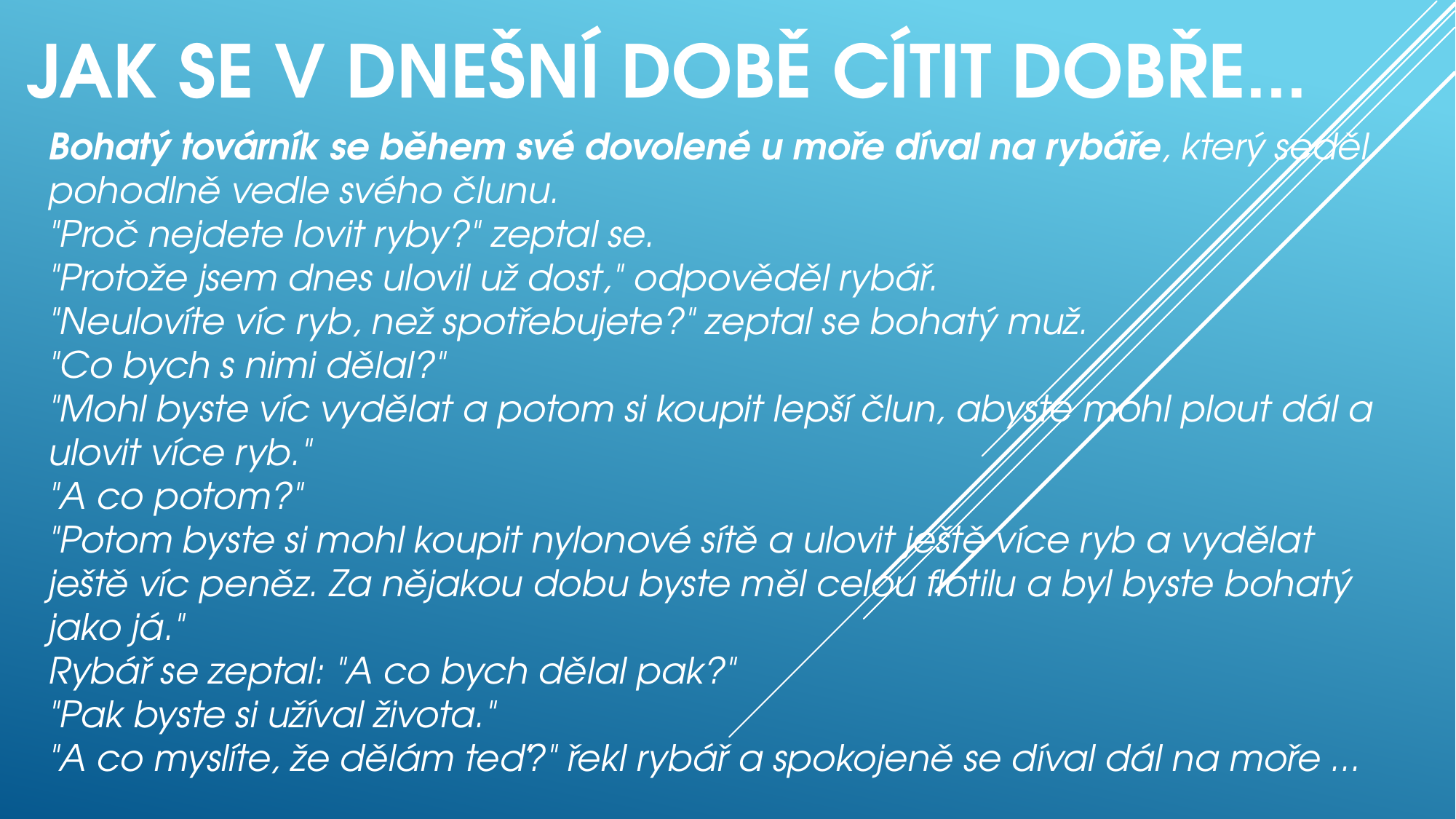

# Jak se v dnešní době cítit dobře...
Bohatý továrník se během své dovolené u moře díval na rybáře, který seděl pohodlně vedle svého člunu.
"Proč nejdete lovit ryby?" zeptal se.
"Protože jsem dnes ulovil už dost," odpověděl rybář.
"Neulovíte víc ryb, než spotřebujete?" zeptal se bohatý muž.
"Co bych s nimi dělal?"
"Mohl byste víc vydělat a potom si koupit lepší člun, abyste mohl plout dál a ulovit více ryb."
"A co potom?"
"Potom byste si mohl koupit nylonové sítě a ulovit ještě více ryb a vydělat ještě víc peněz. Za nějakou dobu byste měl celou flotilu a byl byste bohatý jako já."
Rybář se zeptal: "A co bych dělal pak?"
"Pak byste si užíval života."
"A co myslíte, že dělám teď?" řekl rybář a spokojeně se díval dál na moře ...